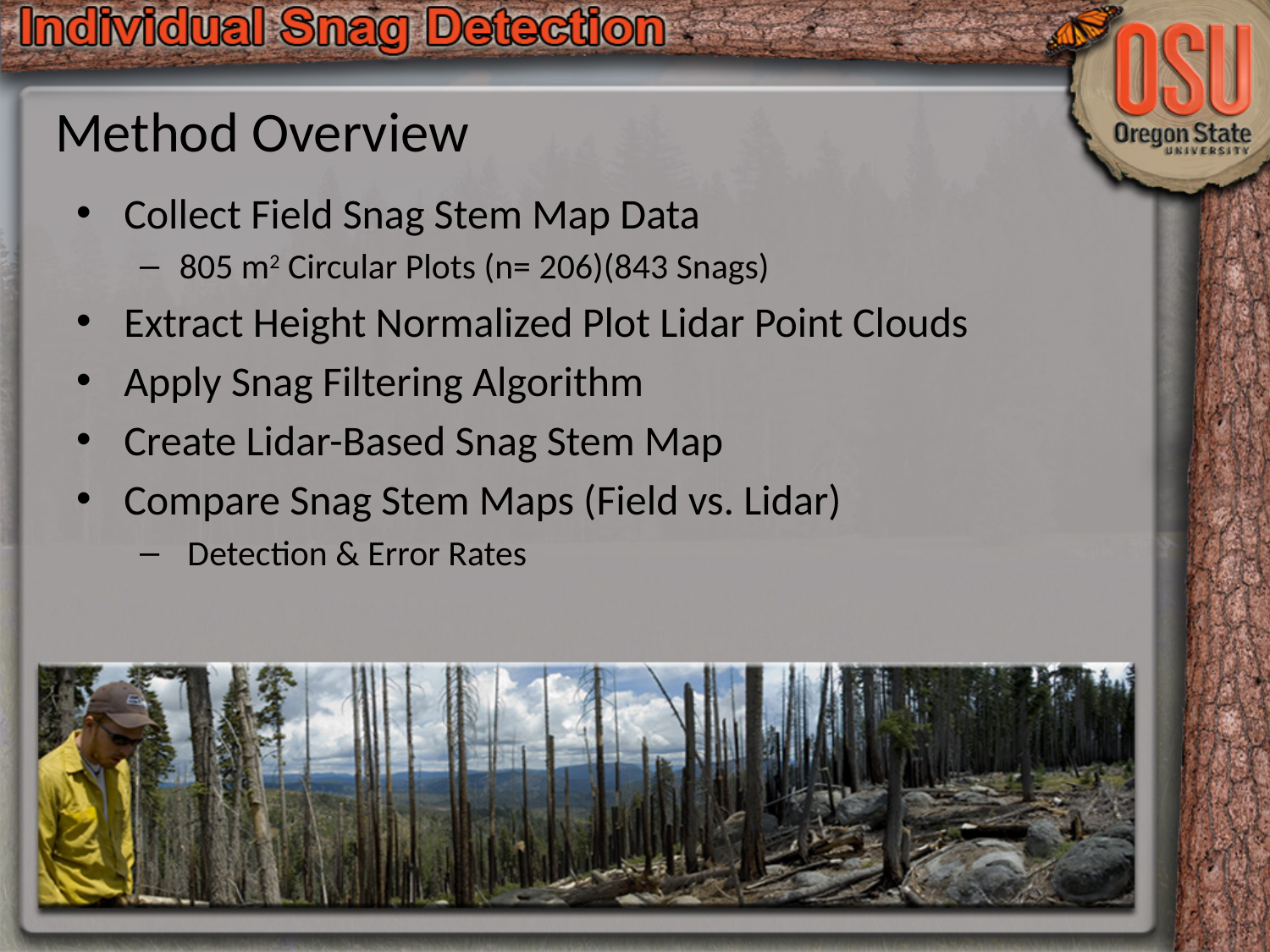

# Method Overview
Collect Field Snag Stem Map Data
805 m2 Circular Plots (n= 206)(843 Snags)
Extract Height Normalized Plot Lidar Point Clouds
Apply Snag Filtering Algorithm
Create Lidar-Based Snag Stem Map
Compare Snag Stem Maps (Field vs. Lidar)
 Detection & Error Rates